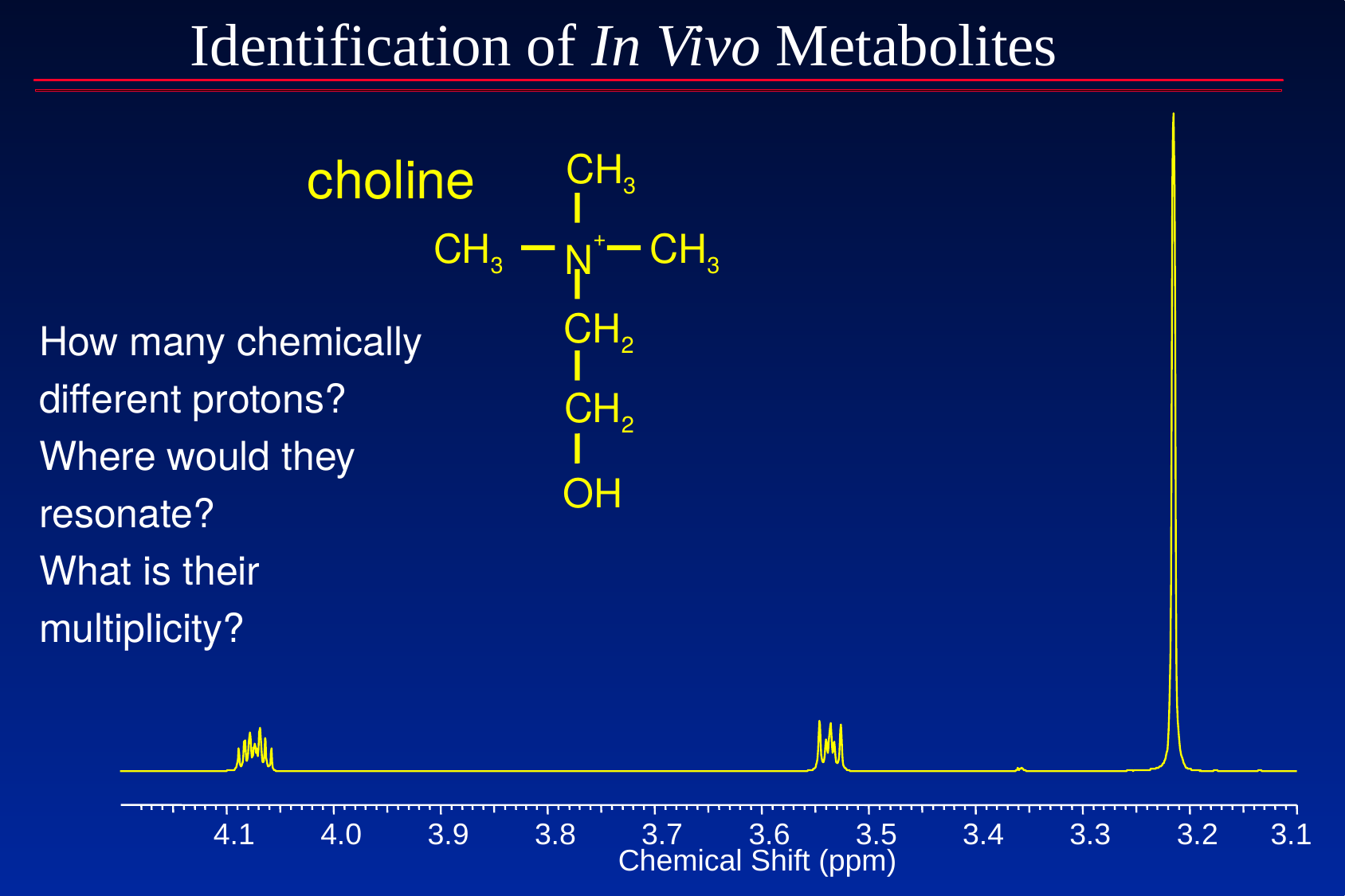

Identification of In Vivo Metabolites

4.1
4.0
3.9
3.8
3.7
3.6
3.5
3.4
3.3
3.2
3.1
Chemical Shift (ppm)
CH3

CH3
N+
CH3

CH2

CH2

OH
choline
How many chemically different protons?
Where would they resonate?
What is their multiplicity?